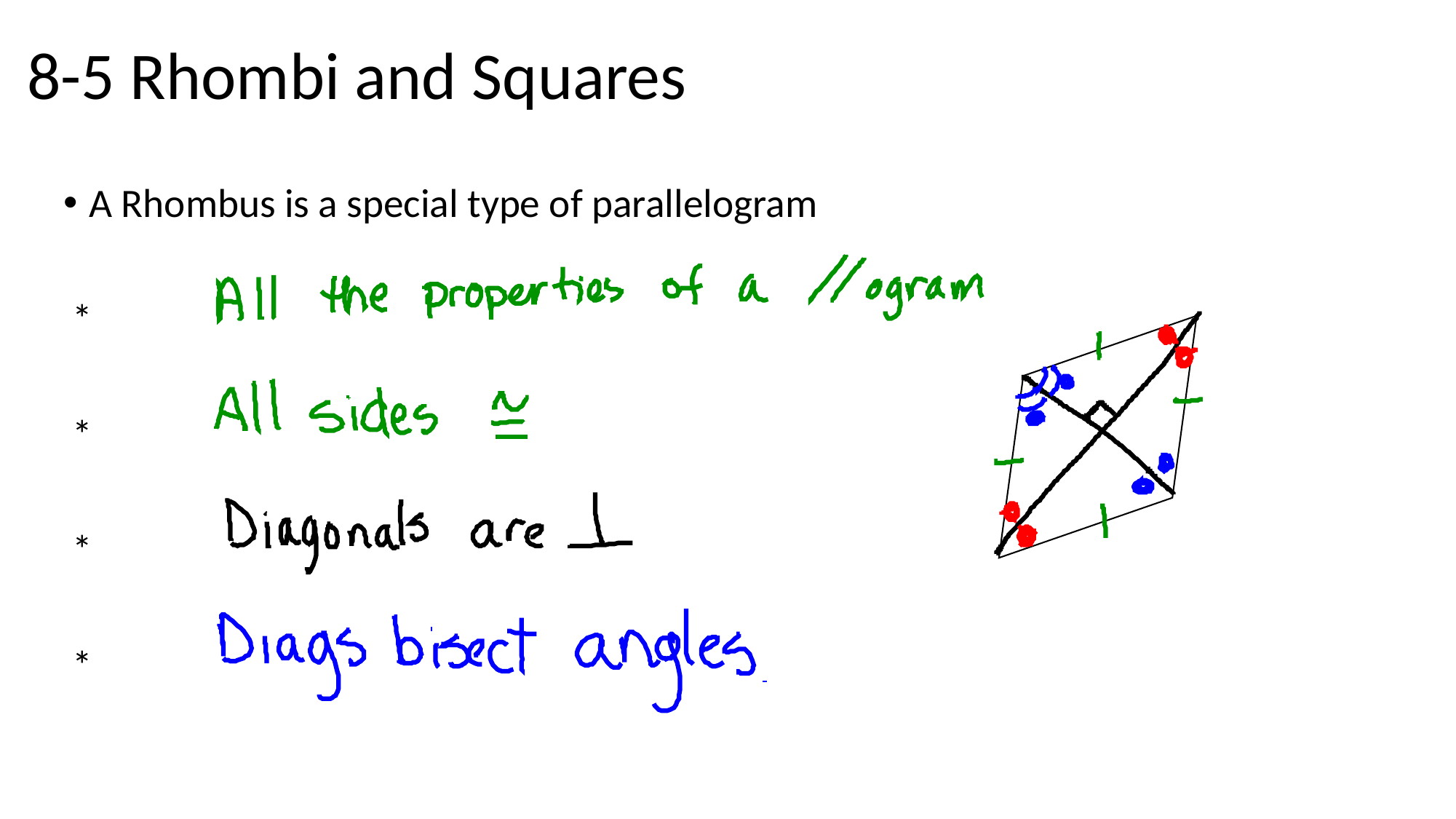

# 8-5 Rhombi and Squares
A Rhombus is a special type of parallelogram

	*

	*

	*

	*